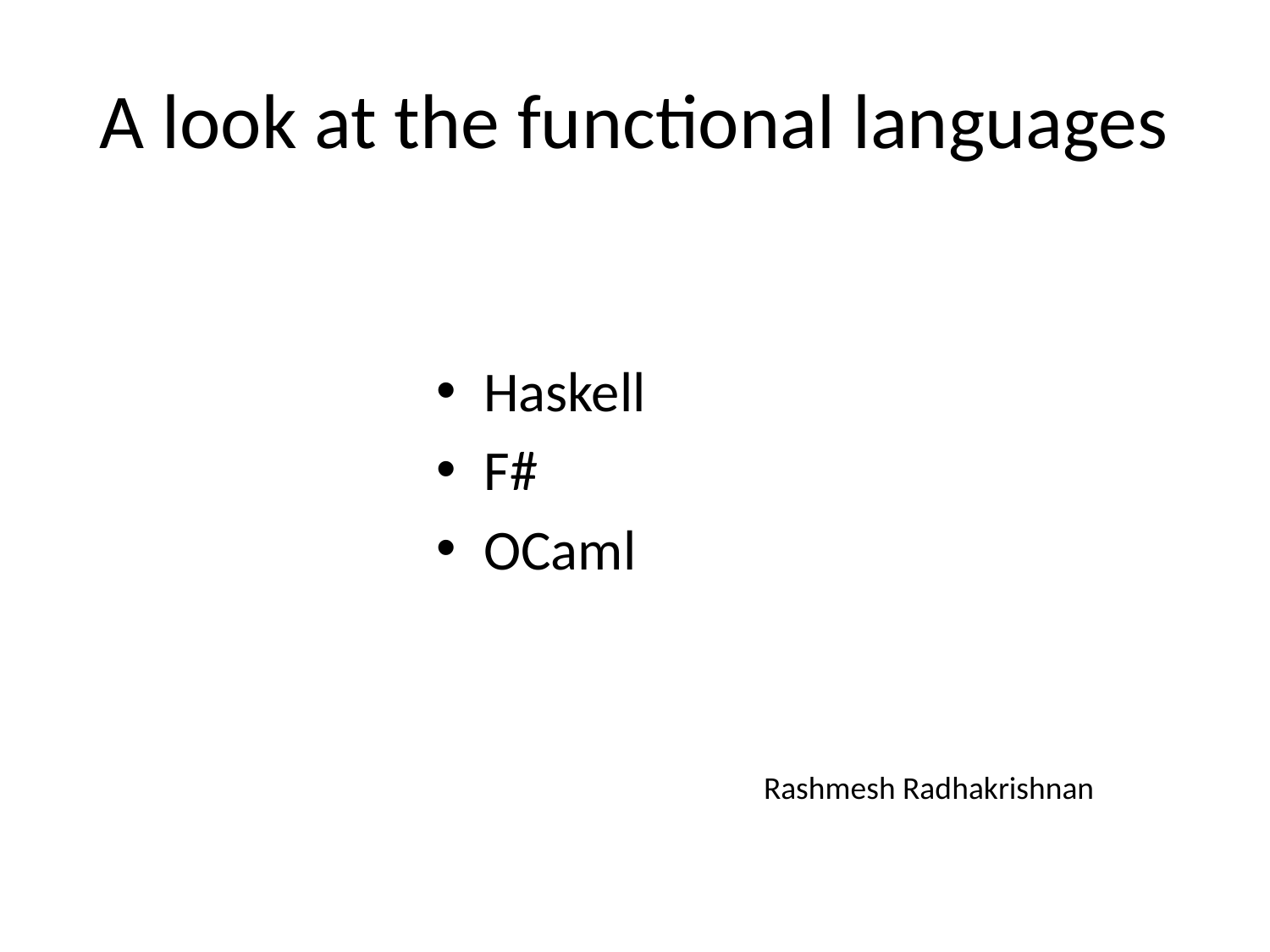

# A look at the functional languages
Haskell
F#
OCaml
Rashmesh Radhakrishnan